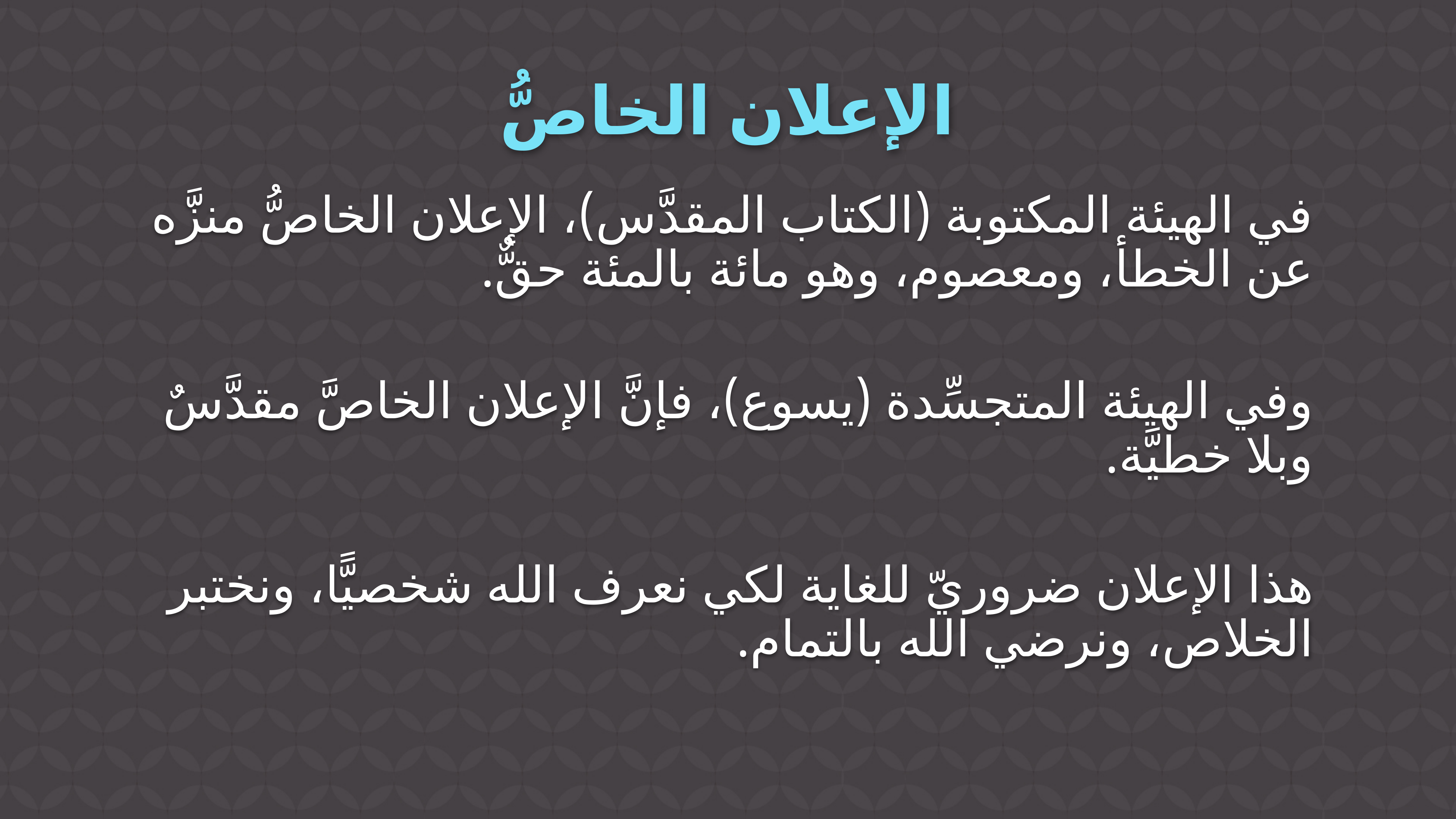

الإعلان الخاصُّ
في الهيئة المكتوبة (الكتاب المقدَّس)، الإعلان الخاصُّ منزَّه عن الخطأ، ومعصوم، وهو مائة بالمئة حقٌّ.
وفي الهيئة المتجسِّدة (يسوع)، فإنَّ الإعلان الخاصَّ مقدَّسٌ وبلا خطيَّة.
هذا الإعلان ضروريّ للغاية لكي نعرف الله شخصيًّا، ونختبر الخلاص، ونرضي الله بالتمام.